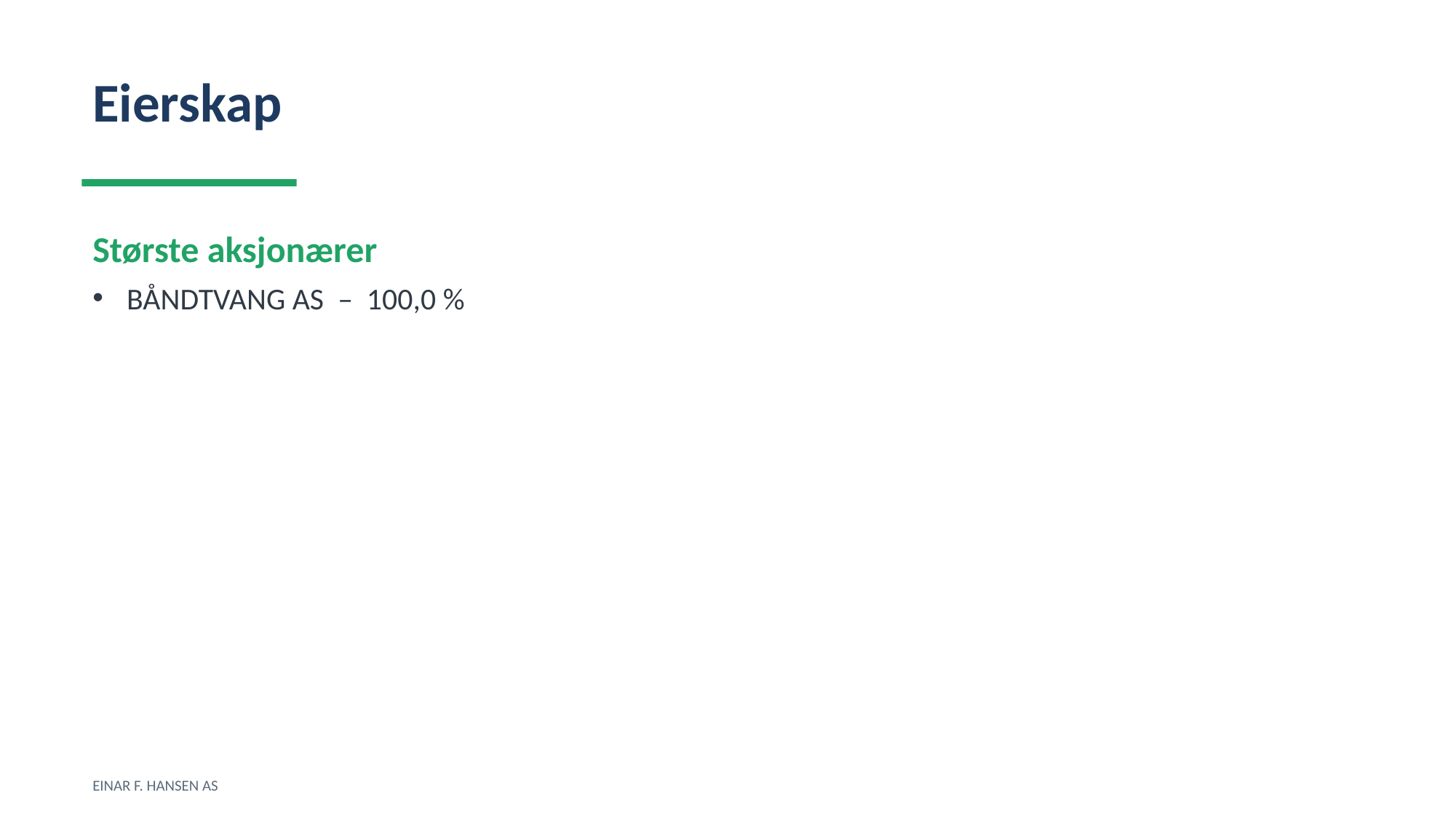

Eierskap

Største aksjonærer
BÅNDTVANG AS  –  100,0 %
EINAR F. HANSEN AS